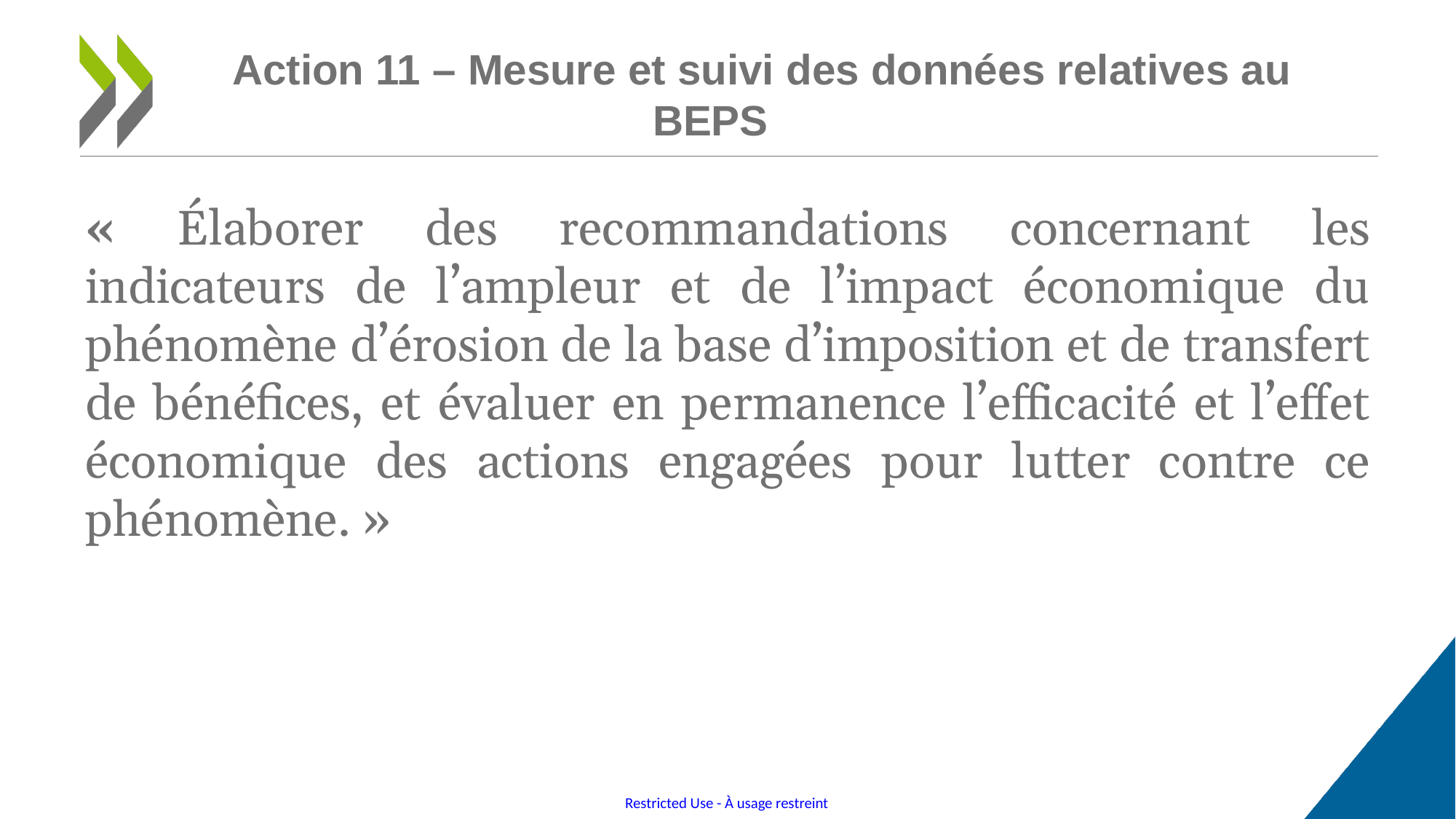

# Action 11 – Mesure et suivi des données relatives au BEPS
« Élaborer des recommandations concernant les indicateurs de l’ampleur et de l’impact économique du phénomène d’érosion de la base d’imposition et de transfert de bénéfices, et évaluer en permanence l’efficacité et l’effet économique des actions engagées pour lutter contre ce phénomène. »